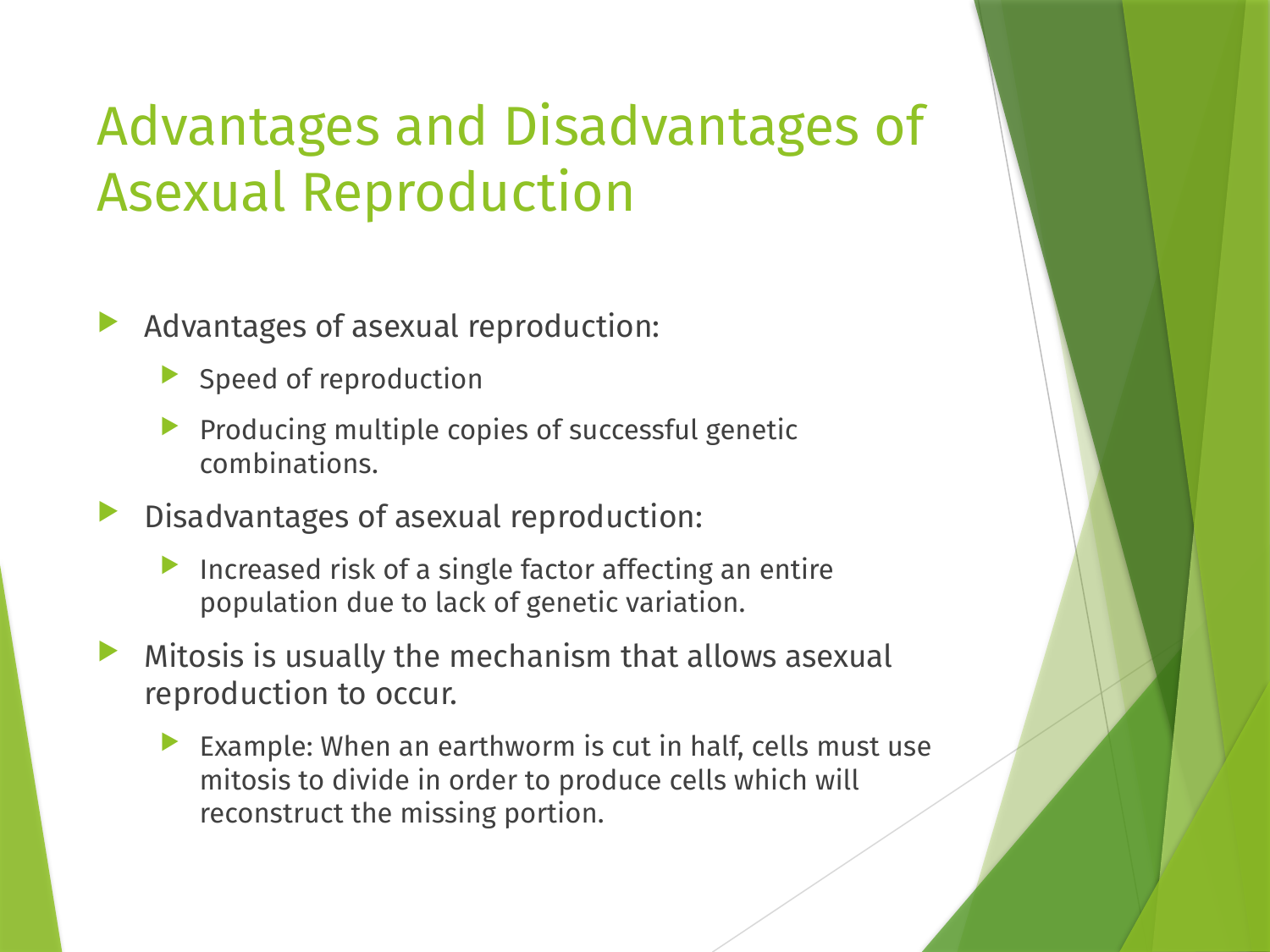

# Advantages and Disadvantages of Asexual Reproduction
Advantages of asexual reproduction:
Speed of reproduction
Producing multiple copies of successful genetic combinations.
Disadvantages of asexual reproduction:
Increased risk of a single factor affecting an entire population due to lack of genetic variation.
Mitosis is usually the mechanism that allows asexual reproduction to occur.
Example: When an earthworm is cut in half, cells must use mitosis to divide in order to produce cells which will reconstruct the missing portion.